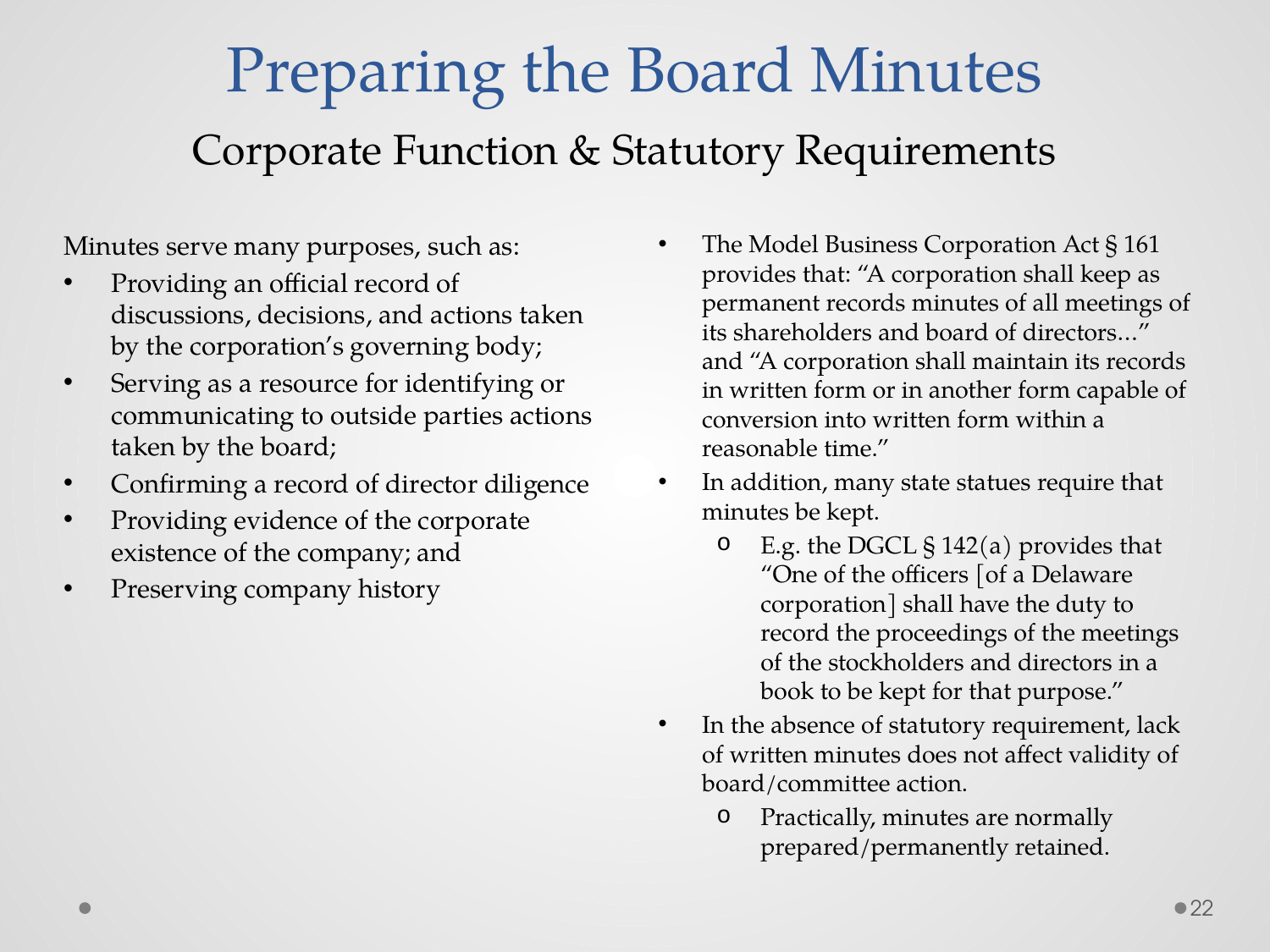

# Preparing the Board Minutes
Corporate Function & Statutory Requirements

Minutes serve many purposes, such as:
Providing an official record of discussions, decisions, and actions taken by the corporation’s governing body;
Serving as a resource for identifying or communicating to outside parties actions taken by the board;
Confirming a record of director diligence
Providing evidence of the corporate existence of the company; and
Preserving company history

The Model Business Corporation Act § 161 provides that: “A corporation shall keep as permanent records minutes of all meetings of its shareholders and board of directors…” and “A corporation shall maintain its records in written form or in another form capable of conversion into written form within a reasonable time.”
In addition, many state statues require that minutes be kept.
E.g. the DGCL § 142(a) provides that “One of the officers [of a Delaware corporation] shall have the duty to record the proceedings of the meetings of the stockholders and directors in a book to be kept for that purpose.”
In the absence of statutory requirement, lack of written minutes does not affect validity of board/committee action.
Practically, minutes are normally prepared/permanently retained.

22